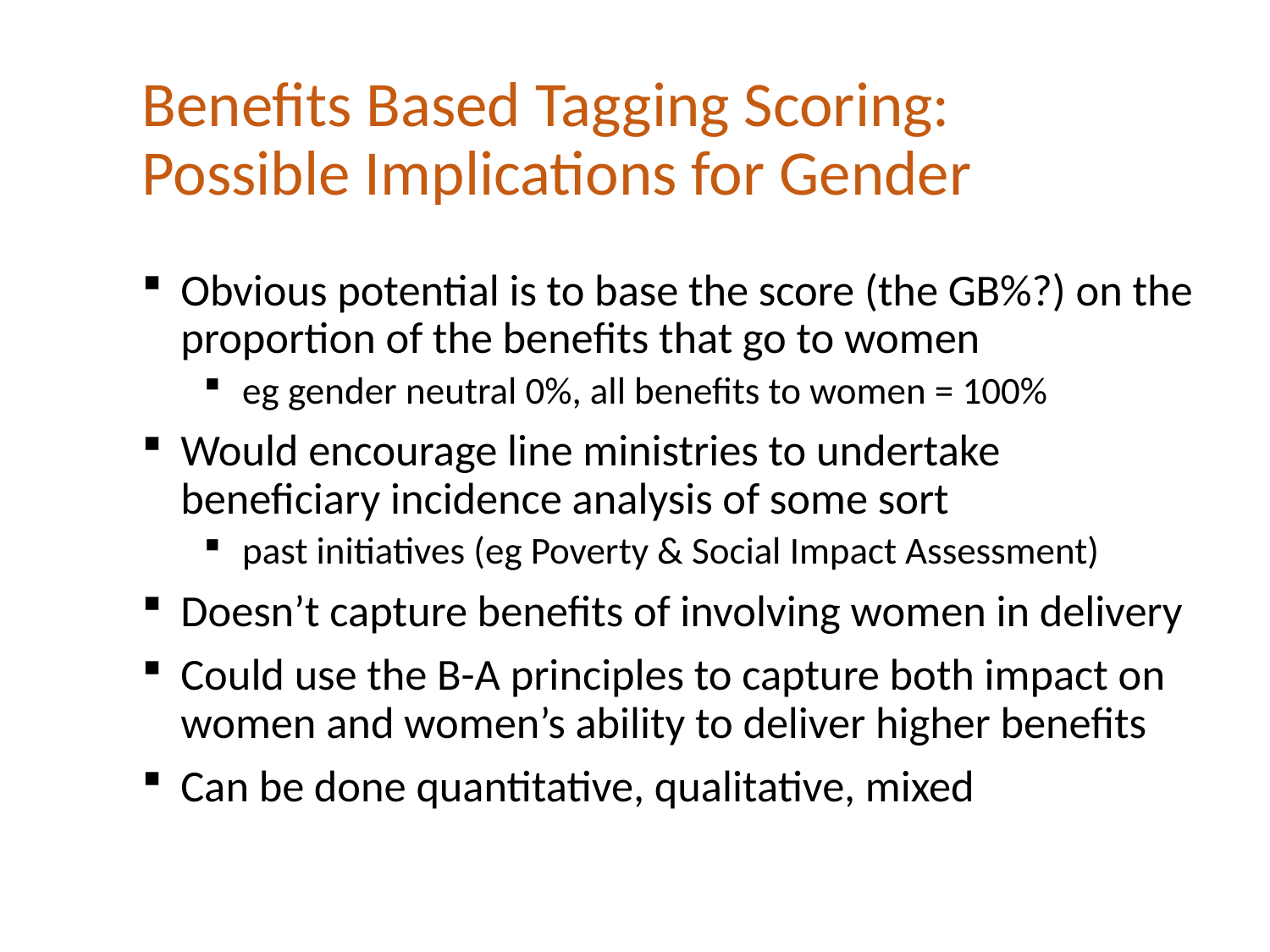

# Benefits Based Tagging Scoring: Possible Implications for Gender
Obvious potential is to base the score (the GB%?) on the proportion of the benefits that go to women
eg gender neutral 0%, all benefits to women = 100%
Would encourage line ministries to undertake beneficiary incidence analysis of some sort
past initiatives (eg Poverty & Social Impact Assessment)
Doesn’t capture benefits of involving women in delivery
Could use the B-A principles to capture both impact on women and women’s ability to deliver higher benefits
Can be done quantitative, qualitative, mixed